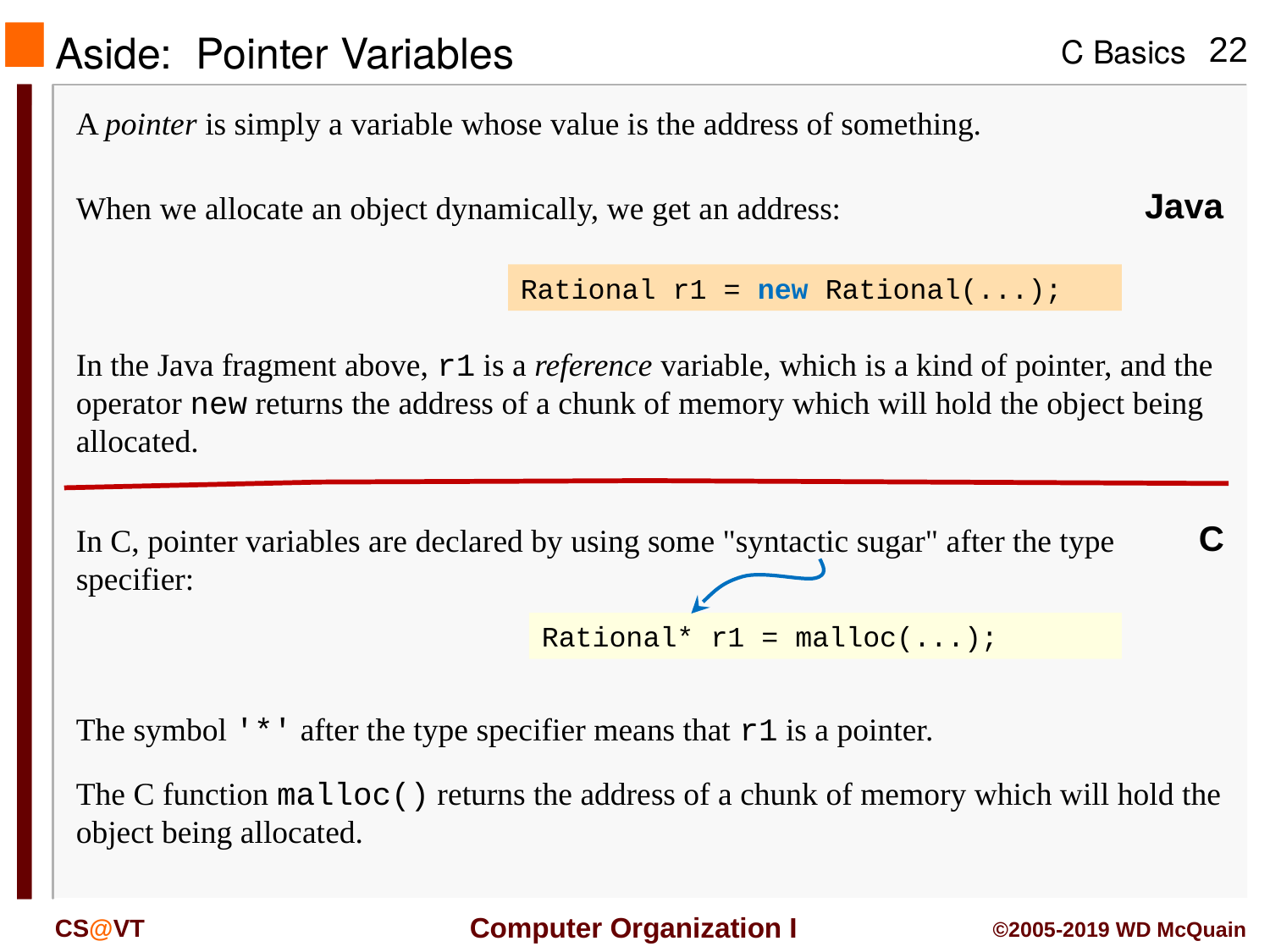

# Aside:  Pointer Variables
A pointer is simply a variable whose value is the address of something.
Java
When we allocate an object dynamically, we get an address:
Rational r1 = new Rational(...);
In the Java fragment above, r1 is a reference variable, which is a kind of pointer, and the operator new returns the address of a chunk of memory which will hold the object being allocated.

C
In C, pointer variables are declared by using some "syntactic sugar" after the type specifier:

Rational* r1 = malloc(...);
The symbol '*' after the type specifier means that r1 is a pointer.
The C function malloc() returns the address of a chunk of memory which will hold the object being allocated.